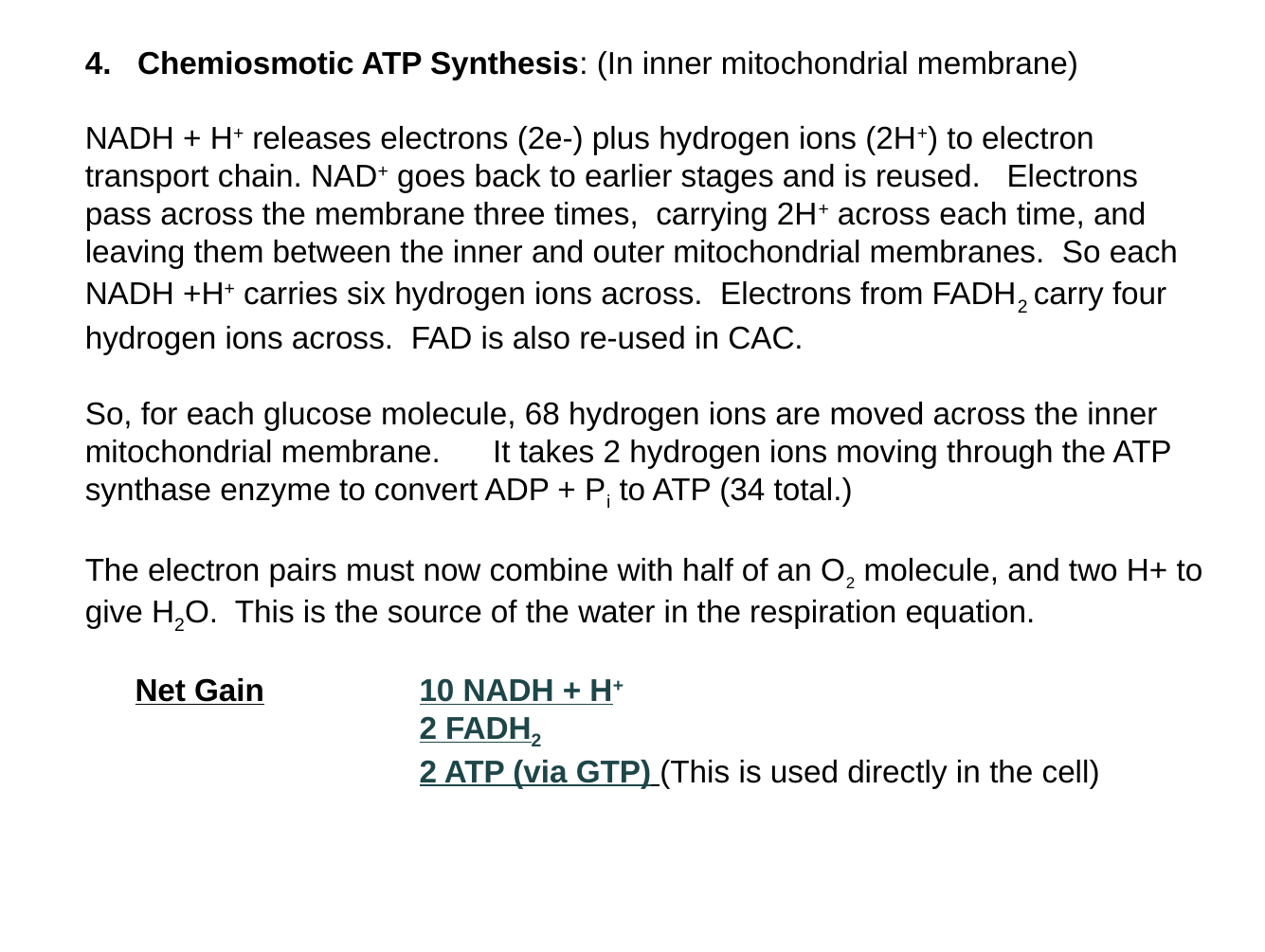

4.   Chemiosmotic ATP Synthesis: (In inner mitochondrial membrane)

NADH + H+ releases electrons (2e-) plus hydrogen ions (2H+) to electron transport chain. NAD+ goes back to earlier stages and is reused.   Electrons pass across the membrane three times,  carrying 2H+ across each time, and leaving them between the inner and outer mitochondrial membranes.  So each NADH +H+ carries six hydrogen ions across.  Electrons from FADH2 carry four hydrogen ions across.  FAD is also re-used in CAC.

So, for each glucose molecule, 68 hydrogen ions are moved across the inner mitochondrial membrane.      It takes 2 hydrogen ions moving through the ATP synthase enzyme to convert ADP + Pi to ATP (34 total.)

The electron pairs must now combine with half of an O2 molecule, and two H+ to give H2O.  This is the source of the water in the respiration equation.

Net Gain		10 NADH + H+
		2 FADH2
		2 ATP (via GTP) (This is used directly in the cell)